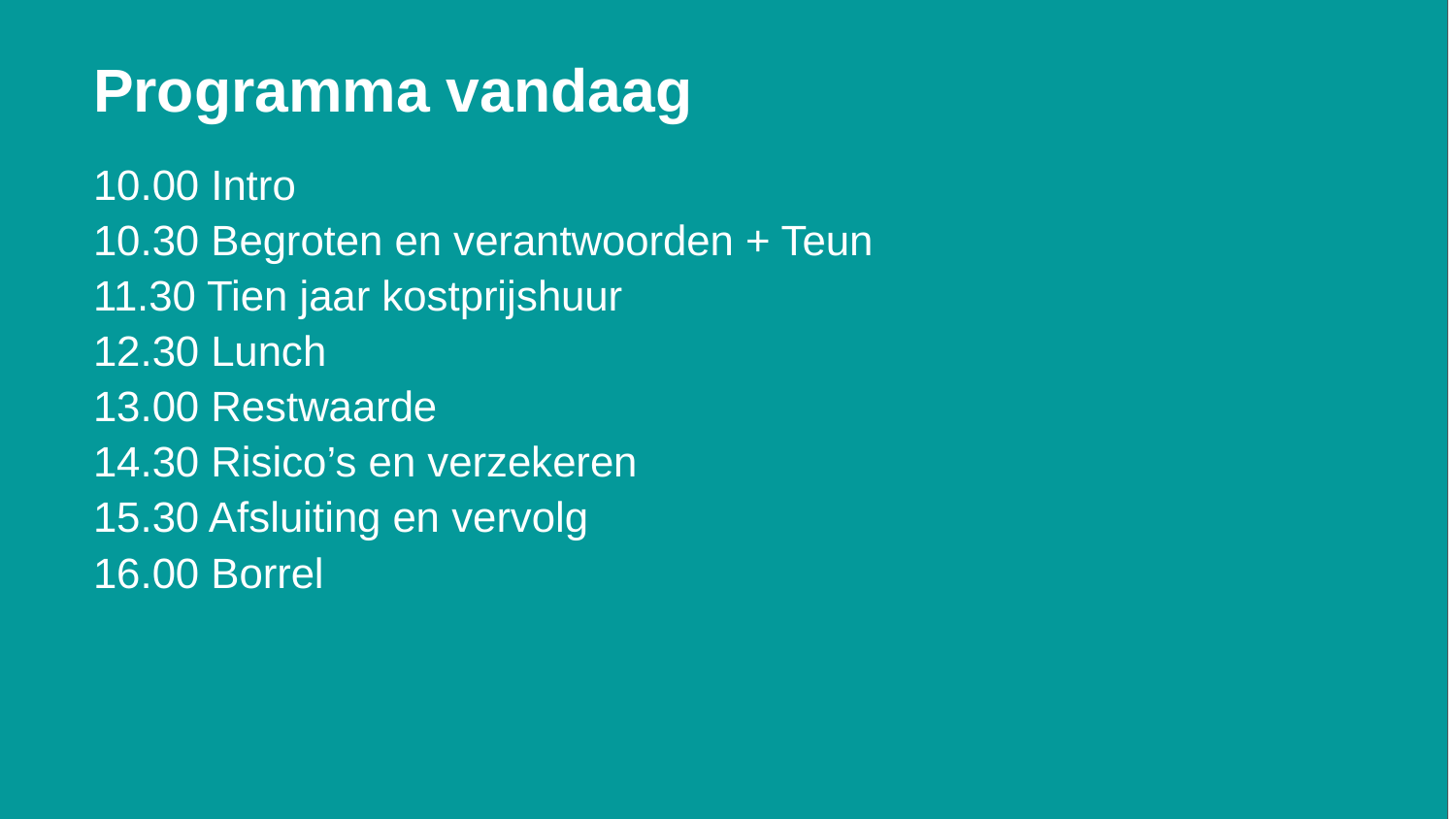

# Programma vandaag
10.00 Intro
10.30 Begroten en verantwoorden + Teun
11.30 Tien jaar kostprijshuur
12.30 Lunch
13.00 Restwaarde
14.30 Risico’s en verzekeren
15.30 Afsluiting en vervolg
16.00 Borrel